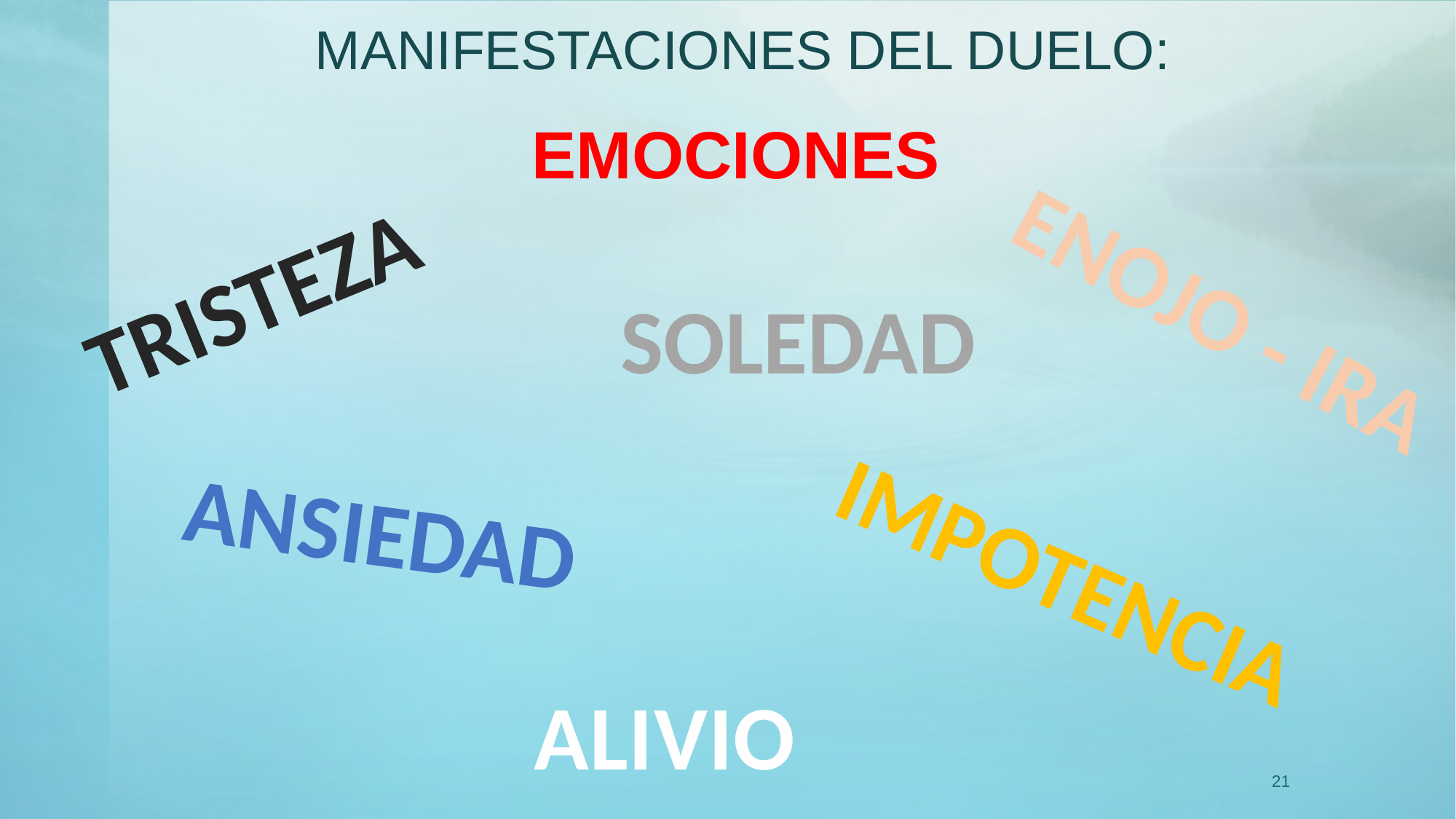

# MANIFESTACIONES DEL DUELO:
EMOCIONES
TRISTEZA
ENOJO - IRA
SOLEDAD
ANSIEDAD
IMPOTENCIA
ALIVIO
21